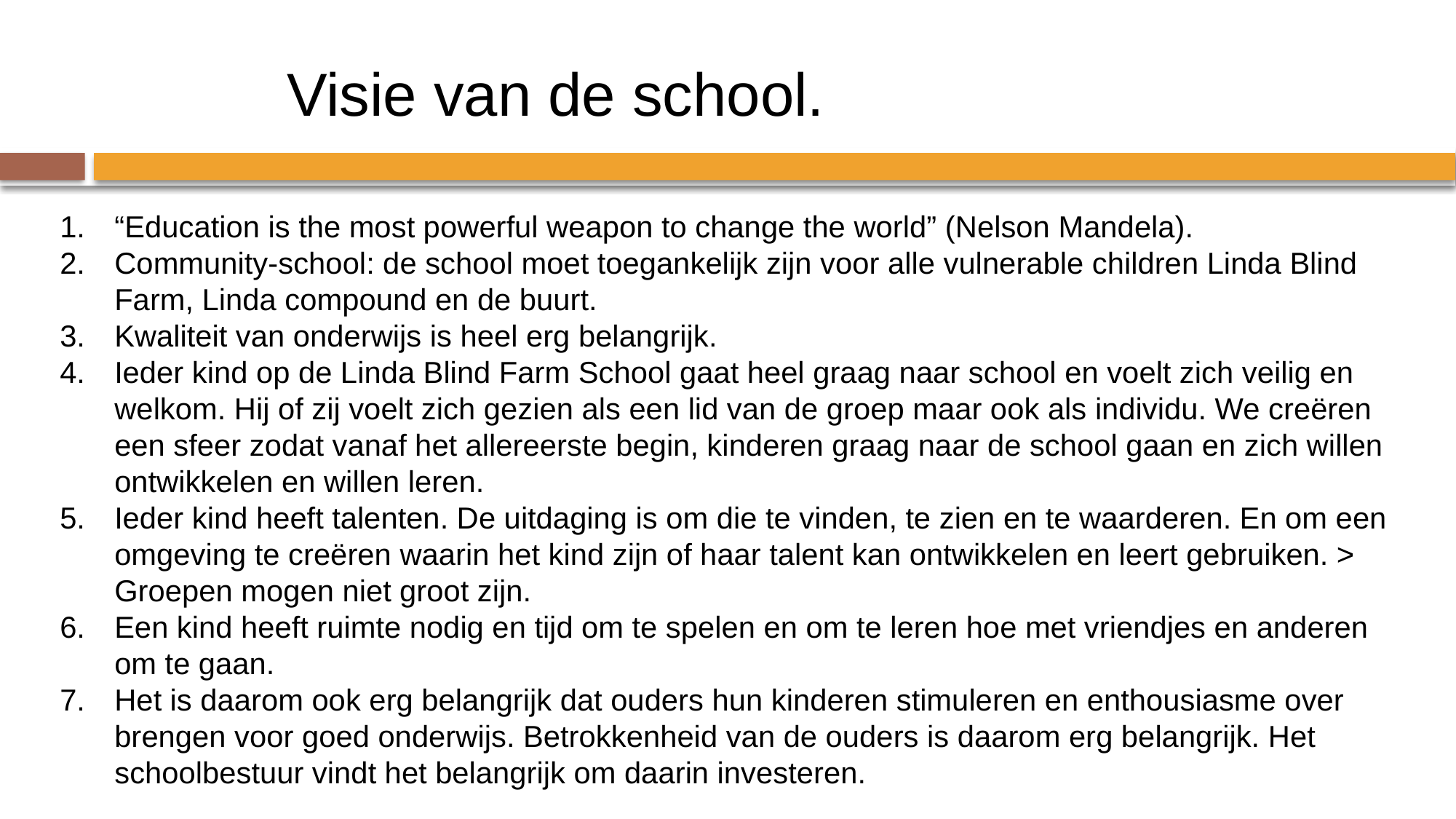

Visie van de school.
“Education is the most powerful weapon to change the world” (Nelson Mandela).
Community-school: de school moet toegankelijk zijn voor alle vulnerable children Linda Blind Farm, Linda compound en de buurt.
Kwaliteit van onderwijs is heel erg belangrijk.
Ieder kind op de Linda Blind Farm School gaat heel graag naar school en voelt zich veilig en welkom. Hij of zij voelt zich gezien als een lid van de groep maar ook als individu. We creëren een sfeer zodat vanaf het allereerste begin, kinderen graag naar de school gaan en zich willen ontwikkelen en willen leren.
Ieder kind heeft talenten. De uitdaging is om die te vinden, te zien en te waarderen. En om een omgeving te creëren waarin het kind zijn of haar talent kan ontwikkelen en leert gebruiken. > Groepen mogen niet groot zijn.
Een kind heeft ruimte nodig en tijd om te spelen en om te leren hoe met vriendjes en anderen om te gaan.
Het is daarom ook erg belangrijk dat ouders hun kinderen stimuleren en enthousiasme over brengen voor goed onderwijs. Betrokkenheid van de ouders is daarom erg belangrijk. Het schoolbestuur vindt het belangrijk om daarin investeren.